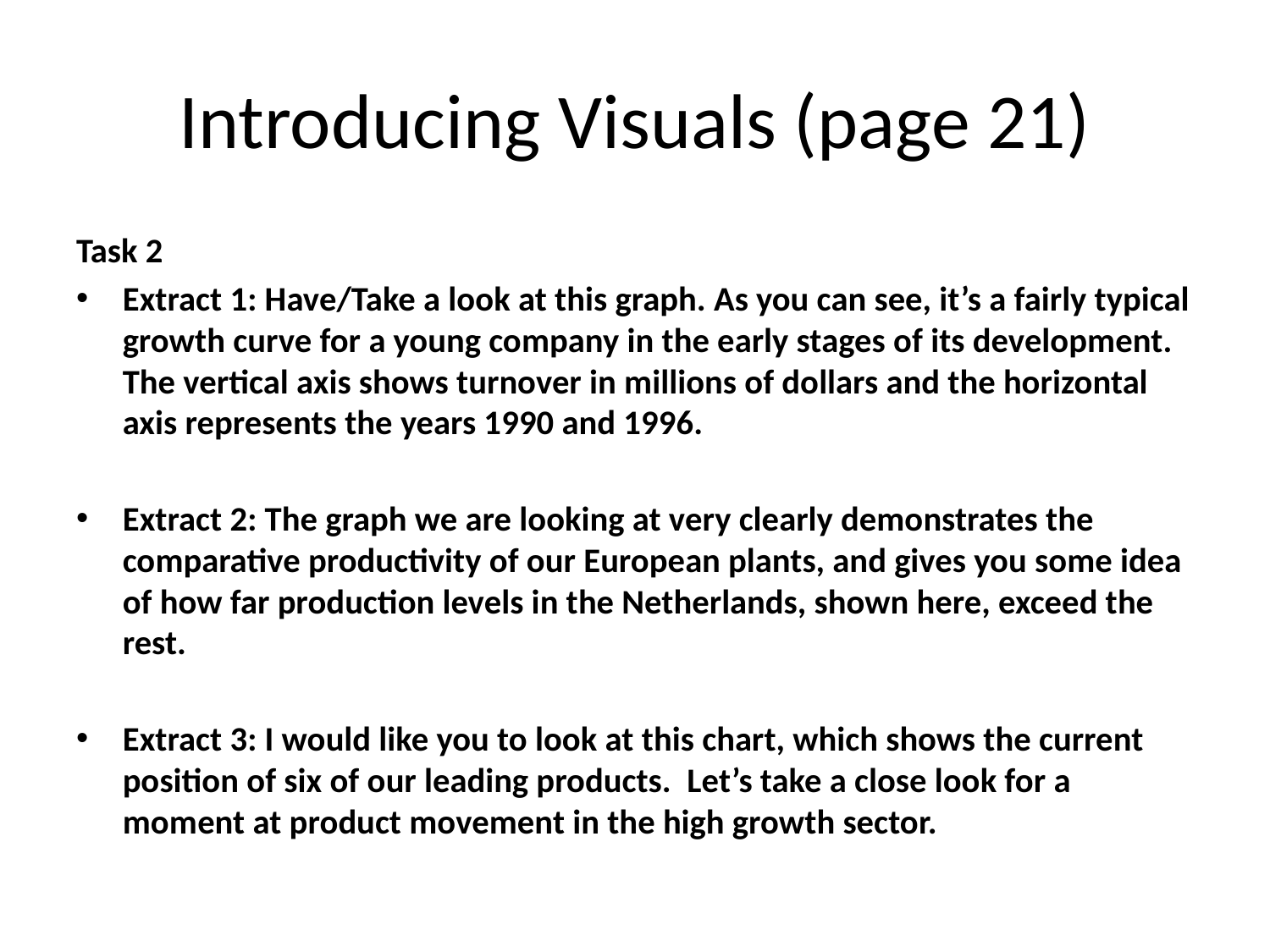

# Introducing Visuals (page 21)
Task 2
Extract 1: Have/Take a look at this graph. As you can see, it’s a fairly typical growth curve for a young company in the early stages of its development.  The vertical axis shows turnover in millions of dollars and the horizontal axis represents the years 1990 and 1996.

Extract 2: The graph we are looking at very clearly demonstrates the comparative productivity of our European plants, and gives you some idea of how far production levels in the Netherlands, shown here, exceed the rest.

Extract 3: I would like you to look at this chart, which shows the current position of six of our leading products.  Let’s take a close look for a moment at product movement in the high growth sector.